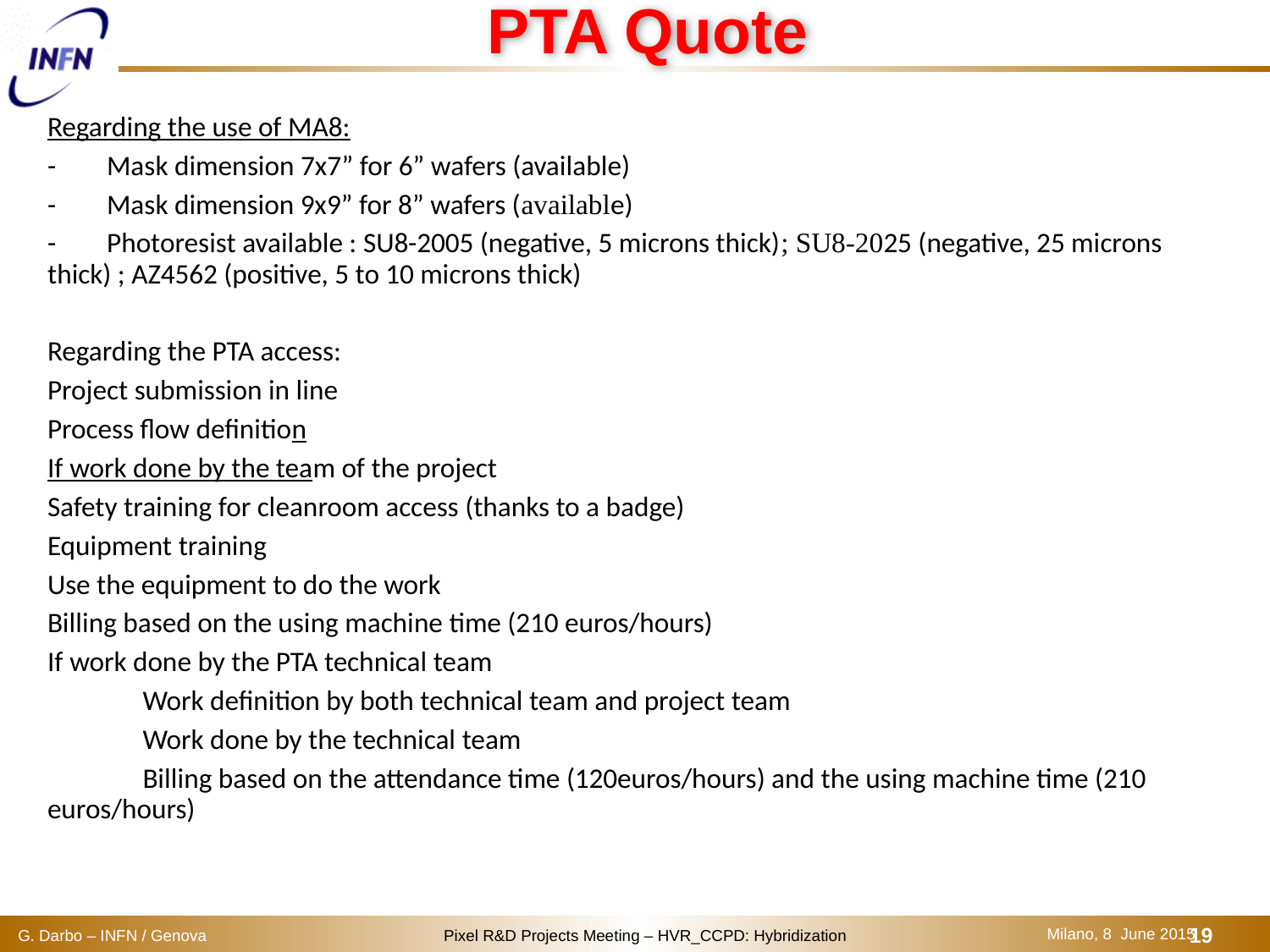

# PTA Quote
Regarding the use of MA8:
-        Mask dimension 7x7” for 6” wafers (available)
-        Mask dimension 9x9” for 8” wafers (available)
-        Photoresist available : SU8-2005 (negative, 5 microns thick); SU8-2025 (negative, 25 microns thick) ; AZ4562 (positive, 5 to 10 microns thick)

Regarding the PTA access:
Project submission in line
Process flow definition
If work done by the team of the project
Safety training for cleanroom access (thanks to a badge)
Equipment training
Use the equipment to do the work
Billing based on the using machine time (210 euros/hours)
If work done by the PTA technical team
               Work definition by both technical team and project team
               Work done by the technical team
               Billing based on the attendance time (120euros/hours) and the using machine time (210 euros/hours)